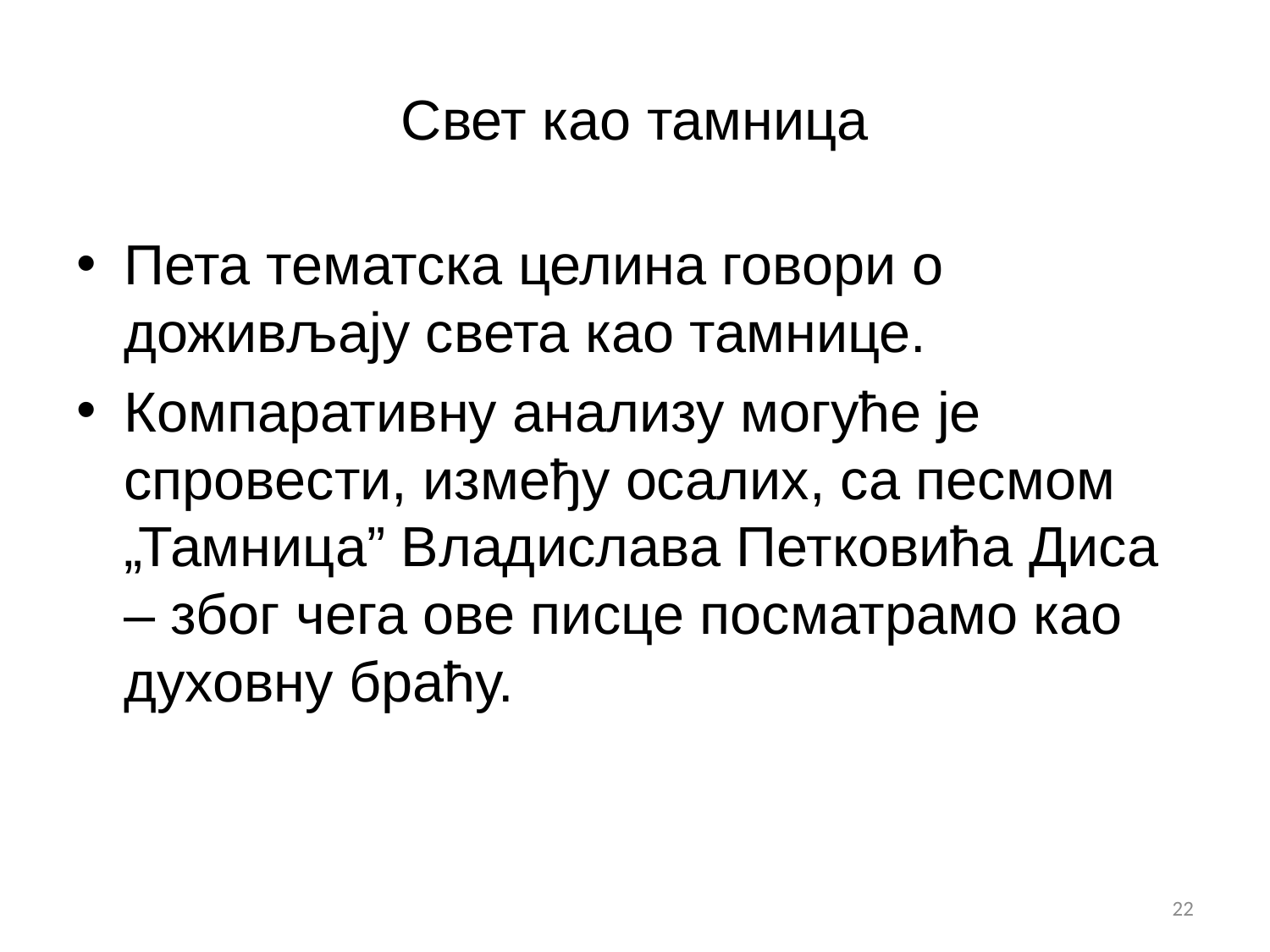

# Свет као тамница
Пета тематска целина говори о доживљају света као тамнице.
Компаративну анализу могуће је спровести, између осалих, са песмом „Тамница” Владислава Петковића Диса – због чега ове писце посматрамо као духовну браћу.
22